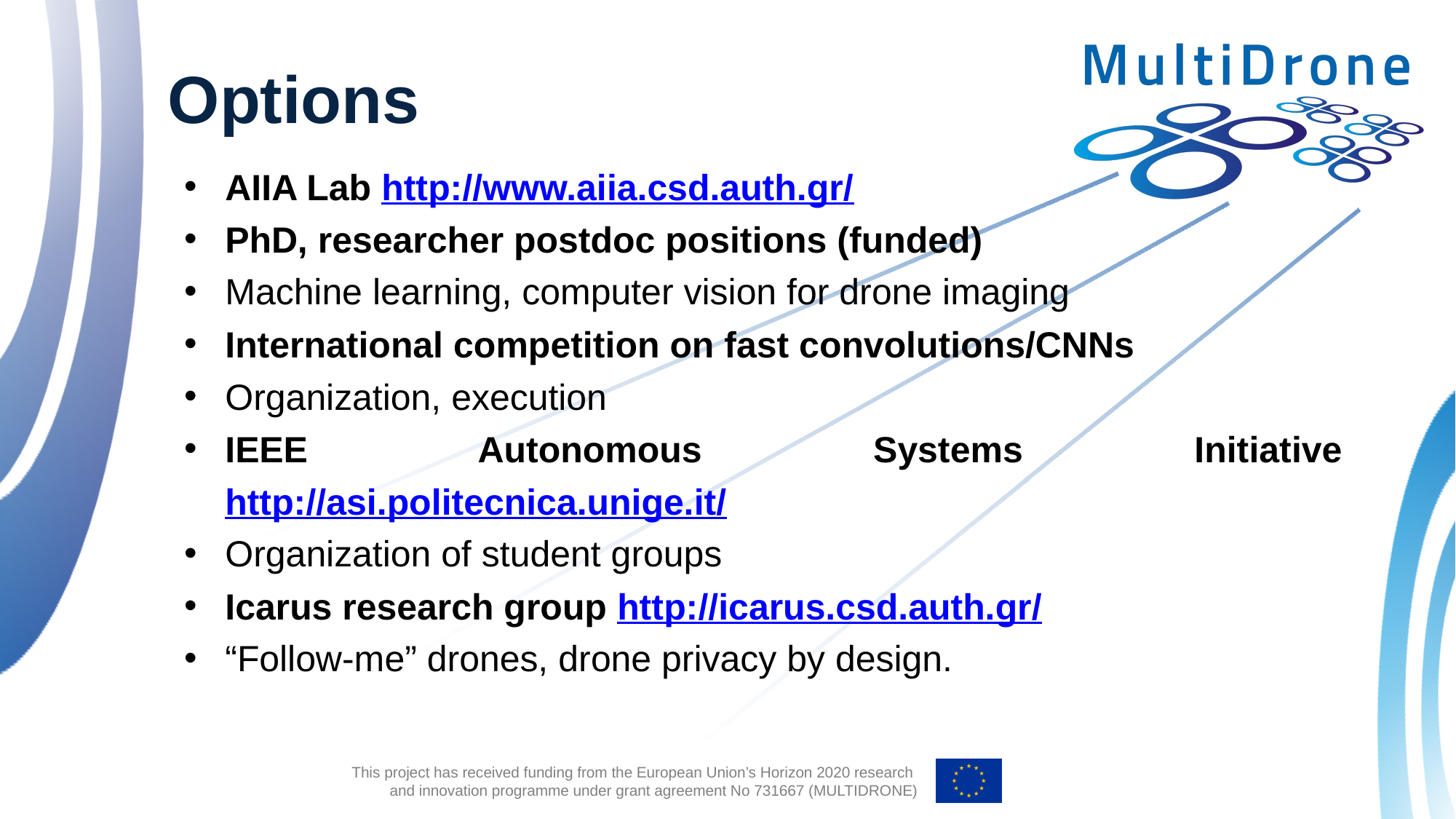

Options
AIIA Lab http://www.aiia.csd.auth.gr/
PhD, researcher postdoc positions (funded)
Machine learning, computer vision for drone imaging
International competition on fast convolutions/CNNs
Organization, execution
IEEE Autonomous Systems Initiative http://asi.politecnica.unige.it/
Organization of student groups
Icarus research group http://icarus.csd.auth.gr/
“Follow-me” drones, drone privacy by design.